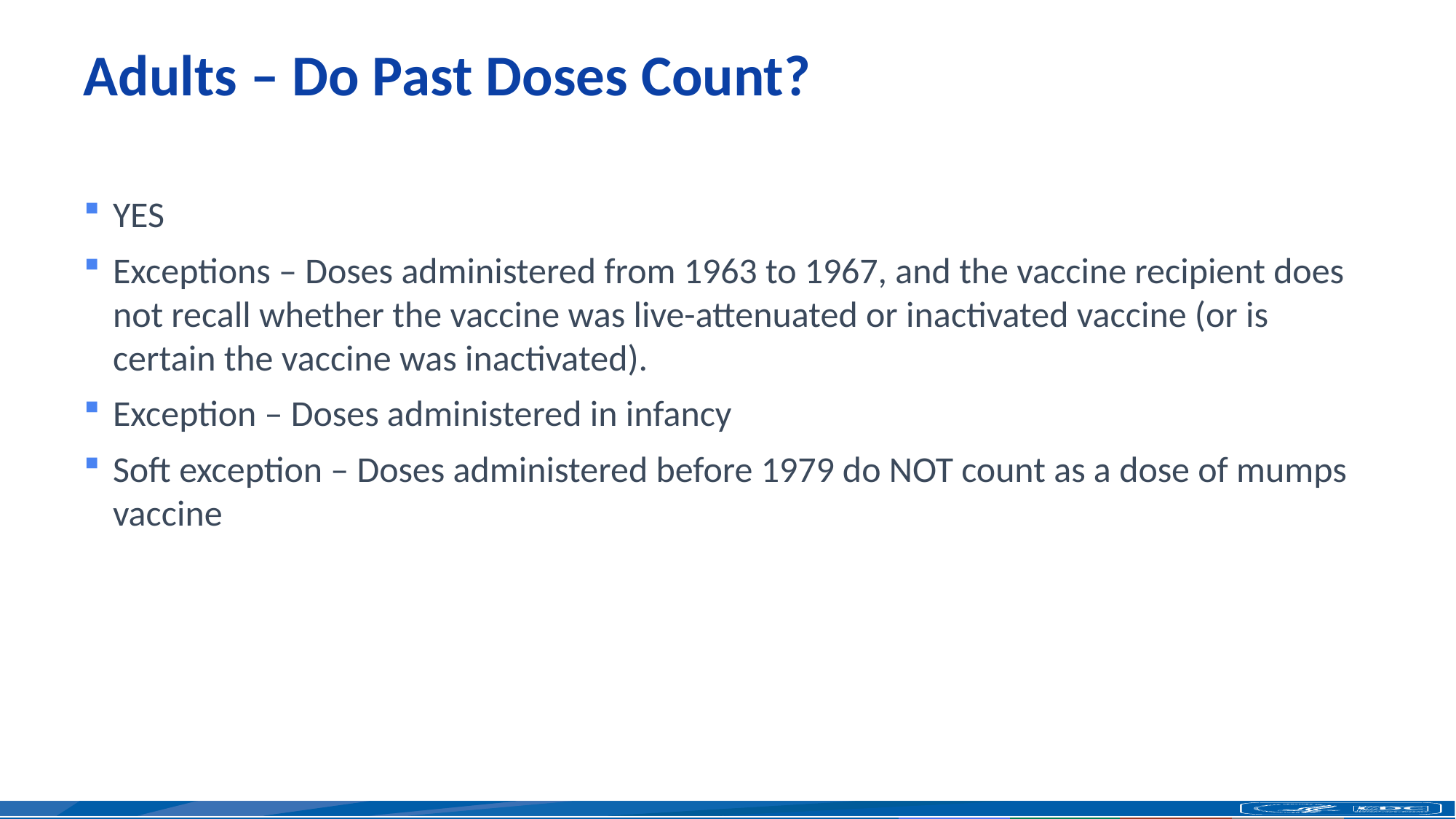

# Adults – Do Past Doses Count?
YES
Exceptions – Doses administered from 1963 to 1967, and the vaccine recipient does not recall whether the vaccine was live-attenuated or inactivated vaccine (or is certain the vaccine was inactivated).
Exception – Doses administered in infancy
Soft exception – Doses administered before 1979 do NOT count as a dose of mumps vaccine